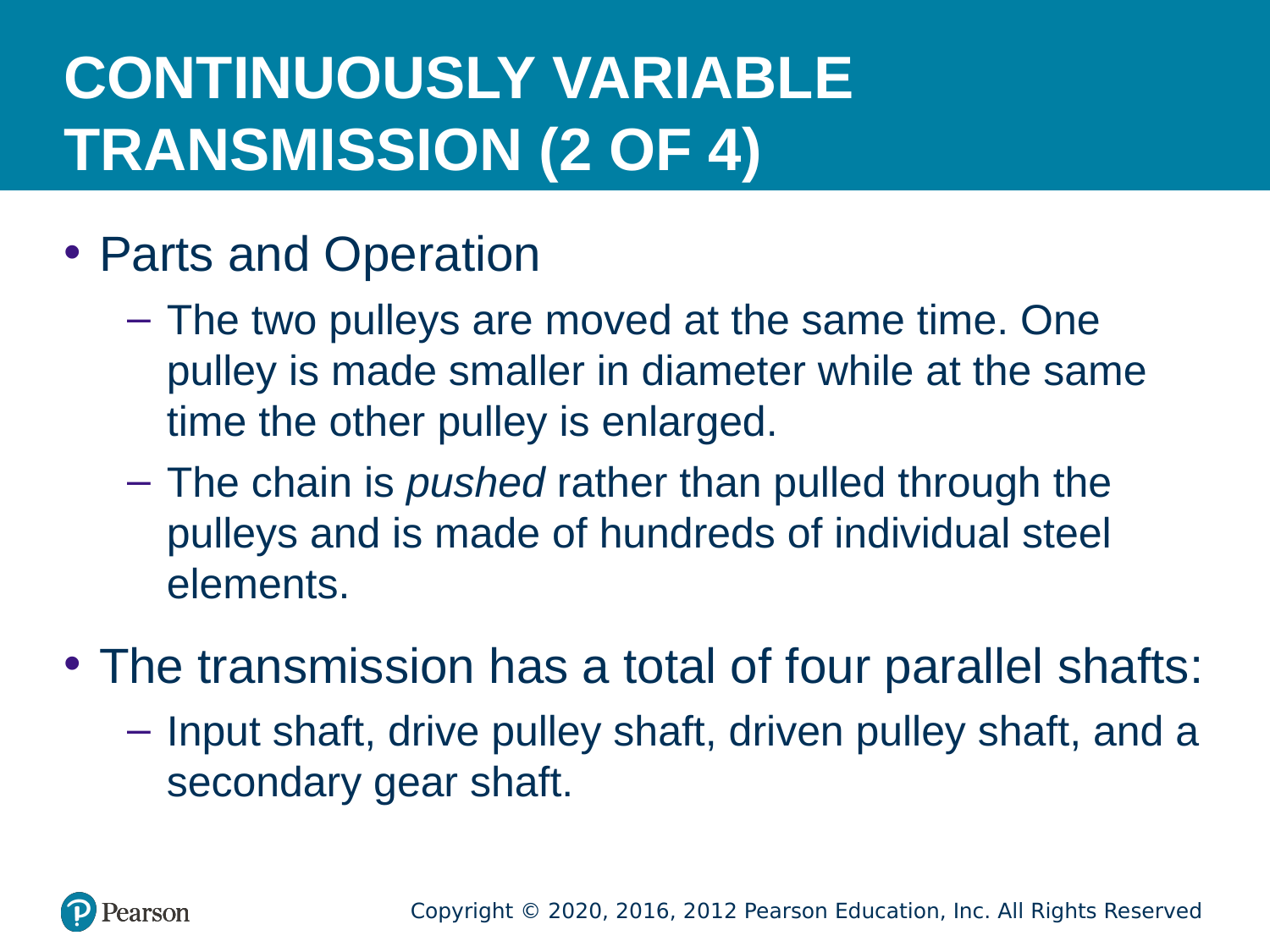

# CONTINUOUSLY VARIABLE TRANSMISSION (2 OF 4)
Parts and Operation
The two pulleys are moved at the same time. One pulley is made smaller in diameter while at the same time the other pulley is enlarged.
The chain is pushed rather than pulled through the pulleys and is made of hundreds of individual steel elements.
The transmission has a total of four parallel shafts:
Input shaft, drive pulley shaft, driven pulley shaft, and a secondary gear shaft.